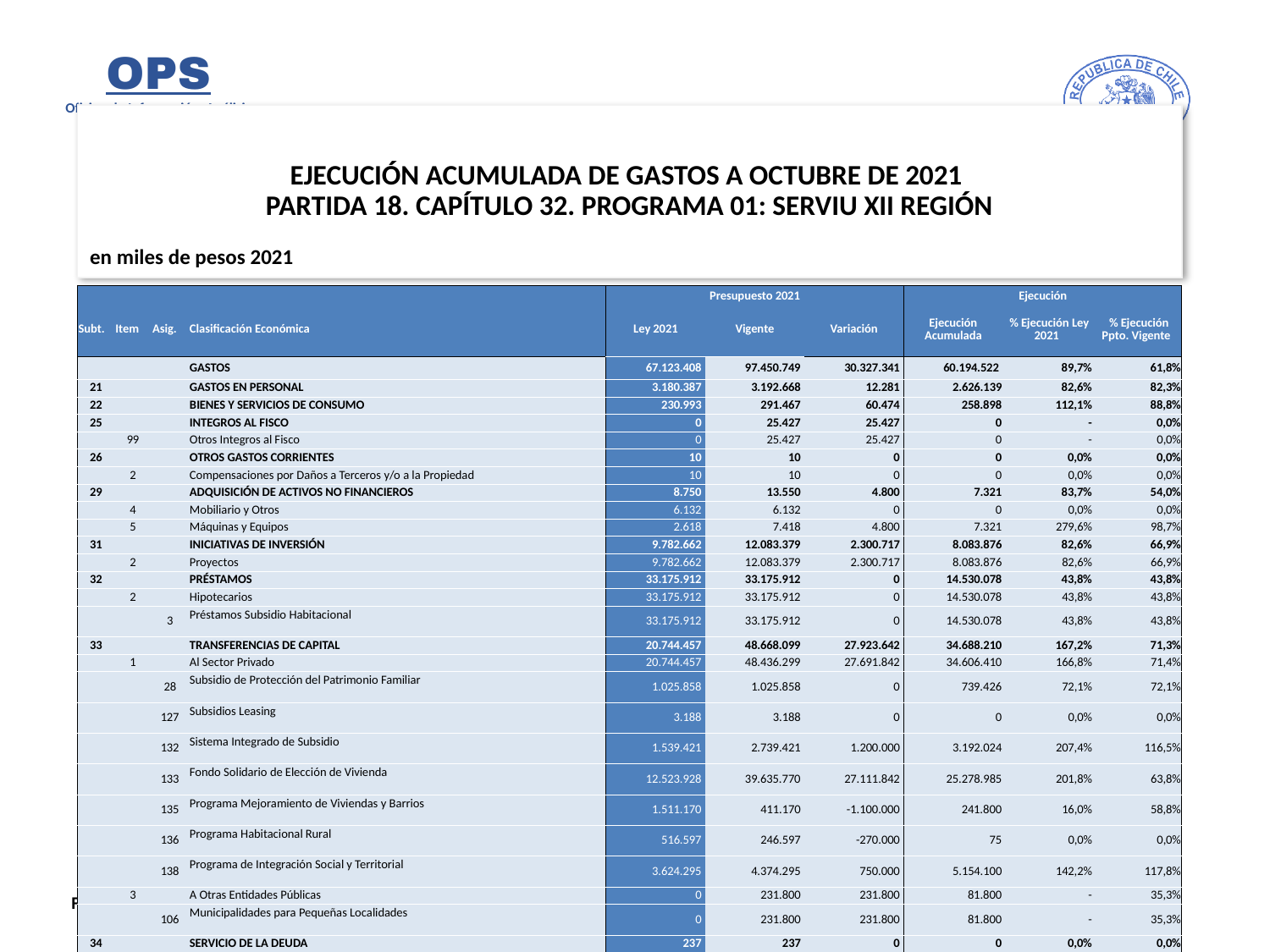

# EJECUCIÓN ACUMULADA DE GASTOS A OCTUBRE DE 2021 PARTIDA 18. CAPÍTULO 32. PROGRAMA 01: SERVIU XII REGIÓN
en miles de pesos 2021
|  |  |  |  | Presupuesto 2021 |  |  | Ejecución |  |  |
| --- | --- | --- | --- | --- | --- | --- | --- | --- | --- |
| Subt. | Item | Asig. | Clasificación Económica | Ley 2021 | Vigente | Variación | Ejecución Acumulada | % Ejecución Ley 2021 | % Ejecución Ppto. Vigente |
|  |  |  | GASTOS | 67.123.408 | 97.450.749 | 30.327.341 | 60.194.522 | 89,7% | 61,8% |
| 21 |  |  | GASTOS EN PERSONAL | 3.180.387 | 3.192.668 | 12.281 | 2.626.139 | 82,6% | 82,3% |
| 22 |  |  | BIENES Y SERVICIOS DE CONSUMO | 230.993 | 291.467 | 60.474 | 258.898 | 112,1% | 88,8% |
| 25 |  |  | INTEGROS AL FISCO | 0 | 25.427 | 25.427 | 0 | - | 0,0% |
|  | 99 |  | Otros Integros al Fisco | 0 | 25.427 | 25.427 | 0 | - | 0,0% |
| 26 |  |  | OTROS GASTOS CORRIENTES | 10 | 10 | 0 | 0 | 0,0% | 0,0% |
|  | 2 |  | Compensaciones por Daños a Terceros y/o a la Propiedad | 10 | 10 | 0 | 0 | 0,0% | 0,0% |
| 29 |  |  | ADQUISICIÓN DE ACTIVOS NO FINANCIEROS | 8.750 | 13.550 | 4.800 | 7.321 | 83,7% | 54,0% |
|  | 4 |  | Mobiliario y Otros | 6.132 | 6.132 | 0 | 0 | 0,0% | 0,0% |
|  | 5 |  | Máquinas y Equipos | 2.618 | 7.418 | 4.800 | 7.321 | 279,6% | 98,7% |
| 31 |  |  | INICIATIVAS DE INVERSIÓN | 9.782.662 | 12.083.379 | 2.300.717 | 8.083.876 | 82,6% | 66,9% |
|  | 2 |  | Proyectos | 9.782.662 | 12.083.379 | 2.300.717 | 8.083.876 | 82,6% | 66,9% |
| 32 |  |  | PRÉSTAMOS | 33.175.912 | 33.175.912 | 0 | 14.530.078 | 43,8% | 43,8% |
|  | 2 |  | Hipotecarios | 33.175.912 | 33.175.912 | 0 | 14.530.078 | 43,8% | 43,8% |
|  |  | 3 | Préstamos Subsidio Habitacional | 33.175.912 | 33.175.912 | 0 | 14.530.078 | 43,8% | 43,8% |
| 33 |  |  | TRANSFERENCIAS DE CAPITAL | 20.744.457 | 48.668.099 | 27.923.642 | 34.688.210 | 167,2% | 71,3% |
|  | 1 |  | Al Sector Privado | 20.744.457 | 48.436.299 | 27.691.842 | 34.606.410 | 166,8% | 71,4% |
|  |  | 28 | Subsidio de Protección del Patrimonio Familiar | 1.025.858 | 1.025.858 | 0 | 739.426 | 72,1% | 72,1% |
|  |  | 127 | Subsidios Leasing | 3.188 | 3.188 | 0 | 0 | 0,0% | 0,0% |
|  |  | 132 | Sistema Integrado de Subsidio | 1.539.421 | 2.739.421 | 1.200.000 | 3.192.024 | 207,4% | 116,5% |
|  |  | 133 | Fondo Solidario de Elección de Vivienda | 12.523.928 | 39.635.770 | 27.111.842 | 25.278.985 | 201,8% | 63,8% |
|  |  | 135 | Programa Mejoramiento de Viviendas y Barrios | 1.511.170 | 411.170 | -1.100.000 | 241.800 | 16,0% | 58,8% |
|  |  | 136 | Programa Habitacional Rural | 516.597 | 246.597 | -270.000 | 75 | 0,0% | 0,0% |
|  |  | 138 | Programa de Integración Social y Territorial | 3.624.295 | 4.374.295 | 750.000 | 5.154.100 | 142,2% | 117,8% |
|  | 3 |  | A Otras Entidades Públicas | 0 | 231.800 | 231.800 | 81.800 | - | 35,3% |
|  |  | 106 | Municipalidades para Pequeñas Localidades | 0 | 231.800 | 231.800 | 81.800 | - | 35,3% |
| 34 |  |  | SERVICIO DE LA DEUDA | 237 | 237 | 0 | 0 | 0,0% | 0,0% |
|  | 7 |  | Deuda Flotante | 237 | 237 | 0 | 0 | 0,0% | 0,0% |
36